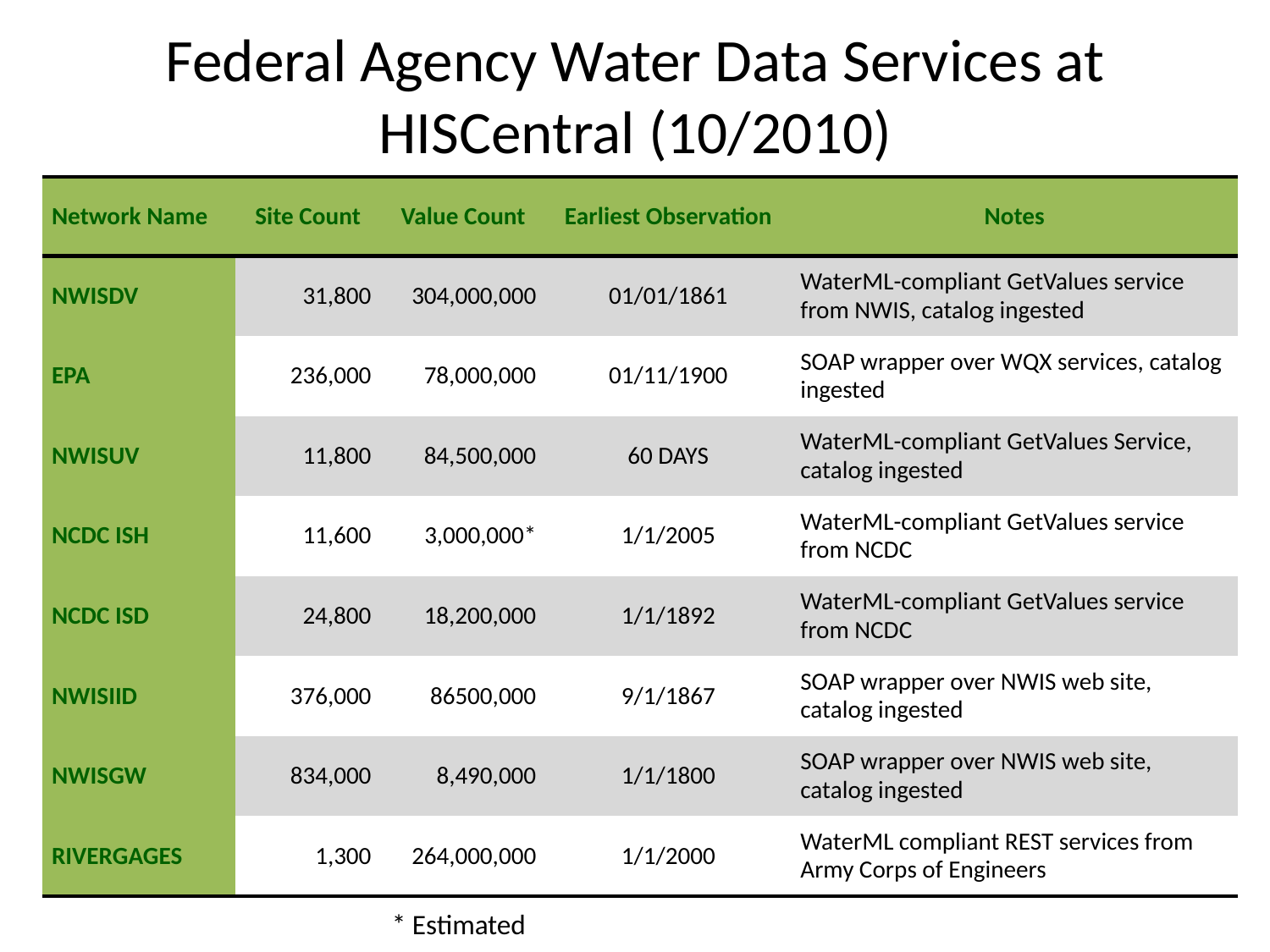

# Federal Agency Water Data Services at HISCentral (10/2010)
| Network Name | Site Count | Value Count | Earliest Observation | Notes |
| --- | --- | --- | --- | --- |
| NWISDV | 31,800 | 304,000,000 | 01/01/1861 | WaterML-compliant GetValues service from NWIS, catalog ingested |
| EPA | 236,000 | 78,000,000 | 01/11/1900 | SOAP wrapper over WQX services, catalog ingested |
| NWISUV | 11,800 | 84,500,000 | 60 DAYS | WaterML-compliant GetValues Service, catalog ingested |
| NCDC ISH | 11,600 | 3,000,000\* | 1/1/2005 | WaterML-compliant GetValues service from NCDC |
| NCDC ISD | 24,800 | 18,200,000 | 1/1/1892 | WaterML-compliant GetValues service from NCDC |
| NWISIID | 376,000 | 86500,000 | 9/1/1867 | SOAP wrapper over NWIS web site, catalog ingested |
| NWISGW | 834,000 | 8,490,000 | 1/1/1800 | SOAP wrapper over NWIS web site, catalog ingested |
| RIVERGAGES | 1,300 | 264,000,000 | 1/1/2000 | WaterML compliant REST services from Army Corps of Engineers |
* Estimated